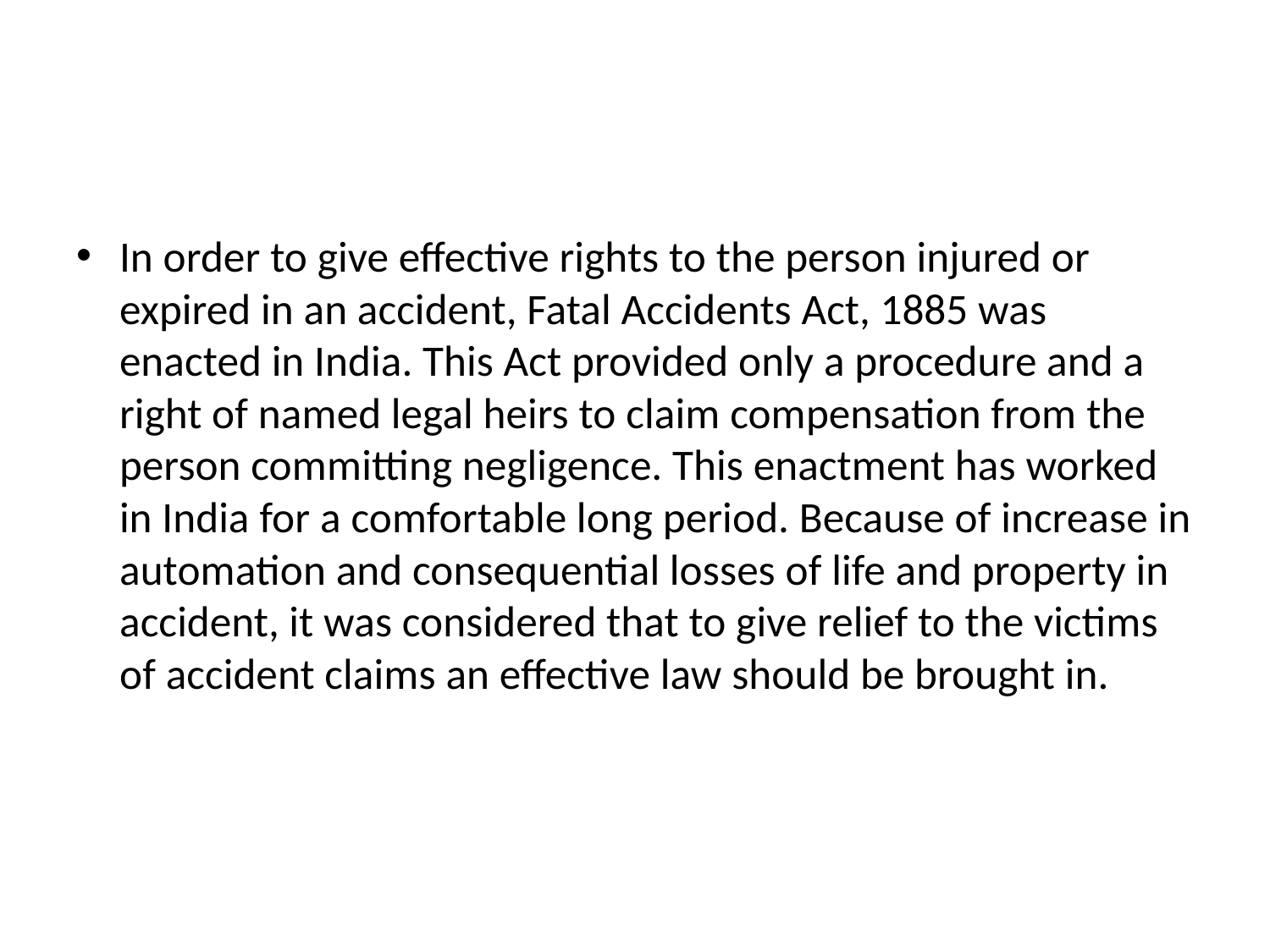

In order to give effective rights to the person injured or expired in an accident, Fatal Accidents Act, 1885 was enacted in India. This Act provided only a procedure and a right of named legal heirs to claim compensation from the person committing negligence. This enactment has worked in India for a comfortable long period. Because of increase in automation and consequential losses of life and property in accident, it was considered that to give relief to the victims of accident claims an effective law should be brought in.